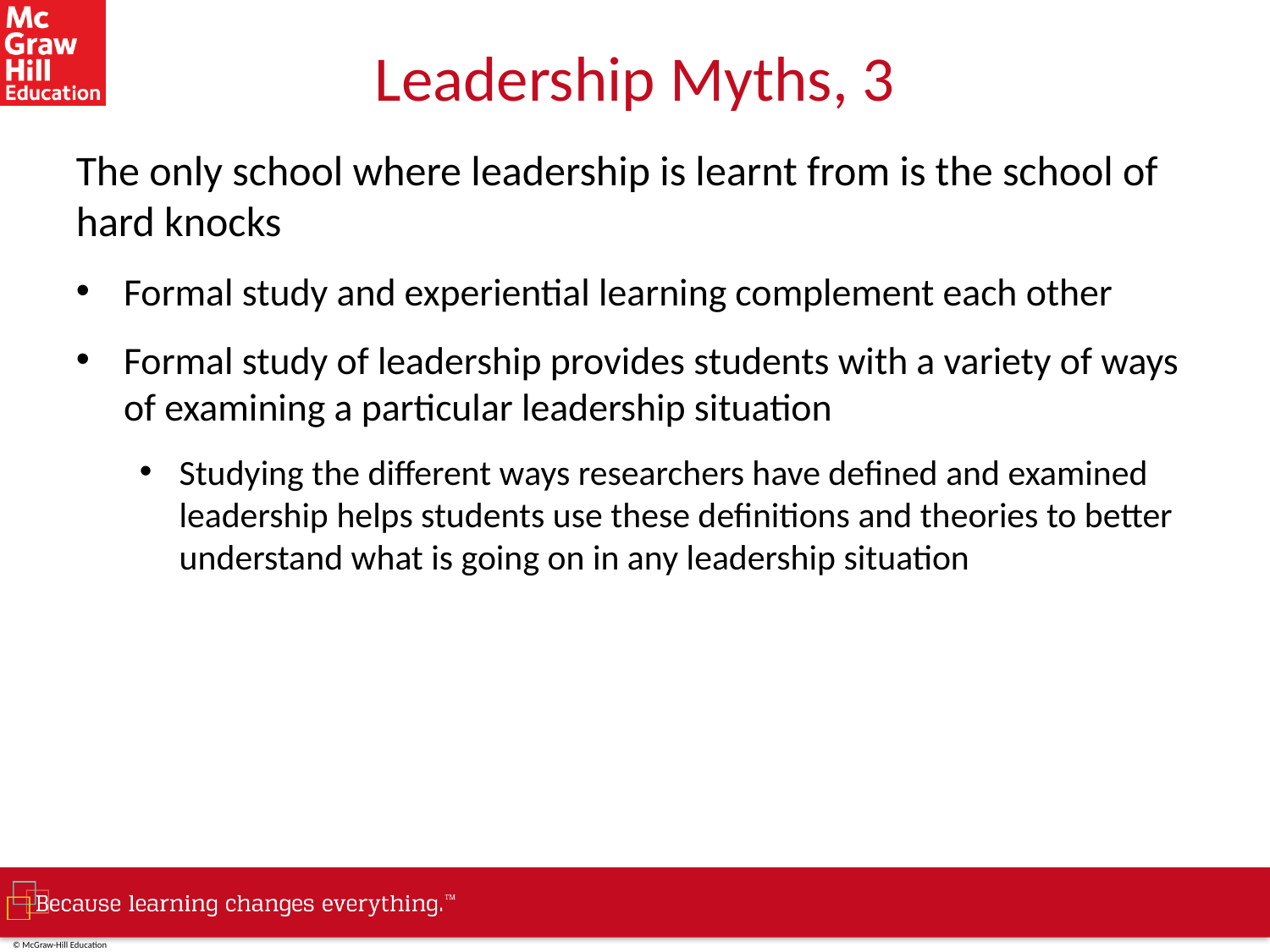

# Leadership Myths, 3
The only school where leadership is learnt from is the school of hard knocks
Formal study and experiential learning complement each other
Formal study of leadership provides students with a variety of ways of examining a particular leadership situation
Studying the different ways researchers have defined and examined leadership helps students use these definitions and theories to better understand what is going on in any leadership situation